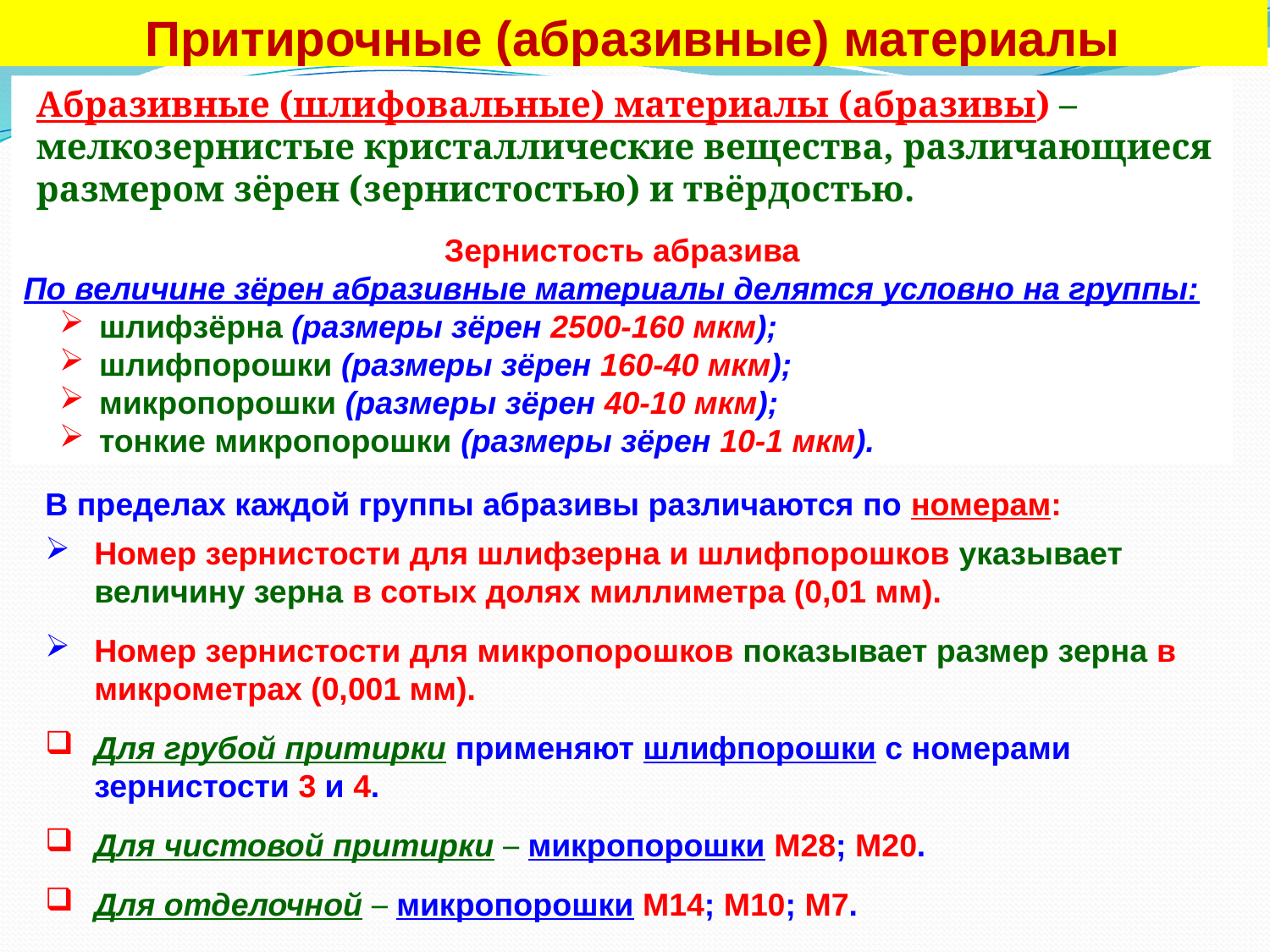

Притирочные (абразивные) материалы

Абразивные (шлифовальные) материалы (абразивы) – мелкозернистые кристаллические вещества, различающиеся размером зёрен (зернистостью) и твёрдостью.

Зернистость абразива
По величине зёрен абразивные материалы делятся условно на группы:
шлифзёрна (размеры зёрен 2500-160 мкм);
шлифпорошки (размеры зёрен 160-40 мкм);
микропорошки (размеры зёрен 40-10 мкм);
тонкие микропорошки (размеры зёрен 10-1 мкм).
В пределах каждой группы абразивы различаются по номерам:
Номер зернистости для шлифзерна и шлифпорошков указывает величину зерна в сотых долях миллиметра (0,01 мм).
Номер зернистости для микропорошков показывает размер зерна в микрометрах (0,001 мм).
Для грубой притирки применяют шлифпорошки с номерами зернистости 3 и 4.
Для чистовой притирки – микропорошки М28; М20.
Для отделочной – микропорошки М14; М10; М7.